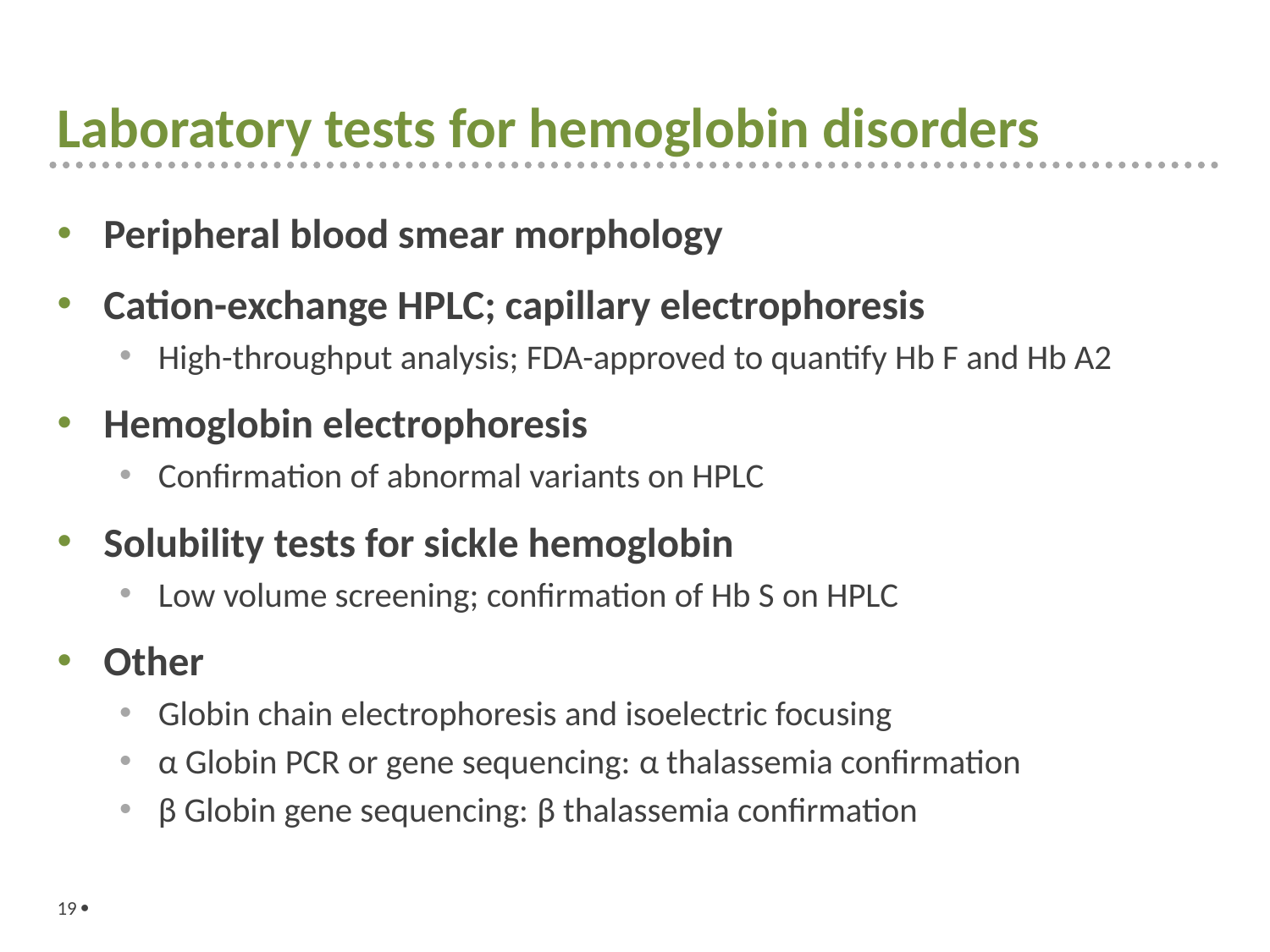

# Laboratory tests for hemoglobin disorders
Peripheral blood smear morphology
Cation-exchange HPLC; capillary electrophoresis
High-throughput analysis; FDA-approved to quantify Hb F and Hb A2
Hemoglobin electrophoresis
Confirmation of abnormal variants on HPLC
Solubility tests for sickle hemoglobin
Low volume screening; confirmation of Hb S on HPLC
Other
Globin chain electrophoresis and isoelectric focusing
α Globin PCR or gene sequencing: α thalassemia confirmation
β Globin gene sequencing: β thalassemia confirmation
19 •